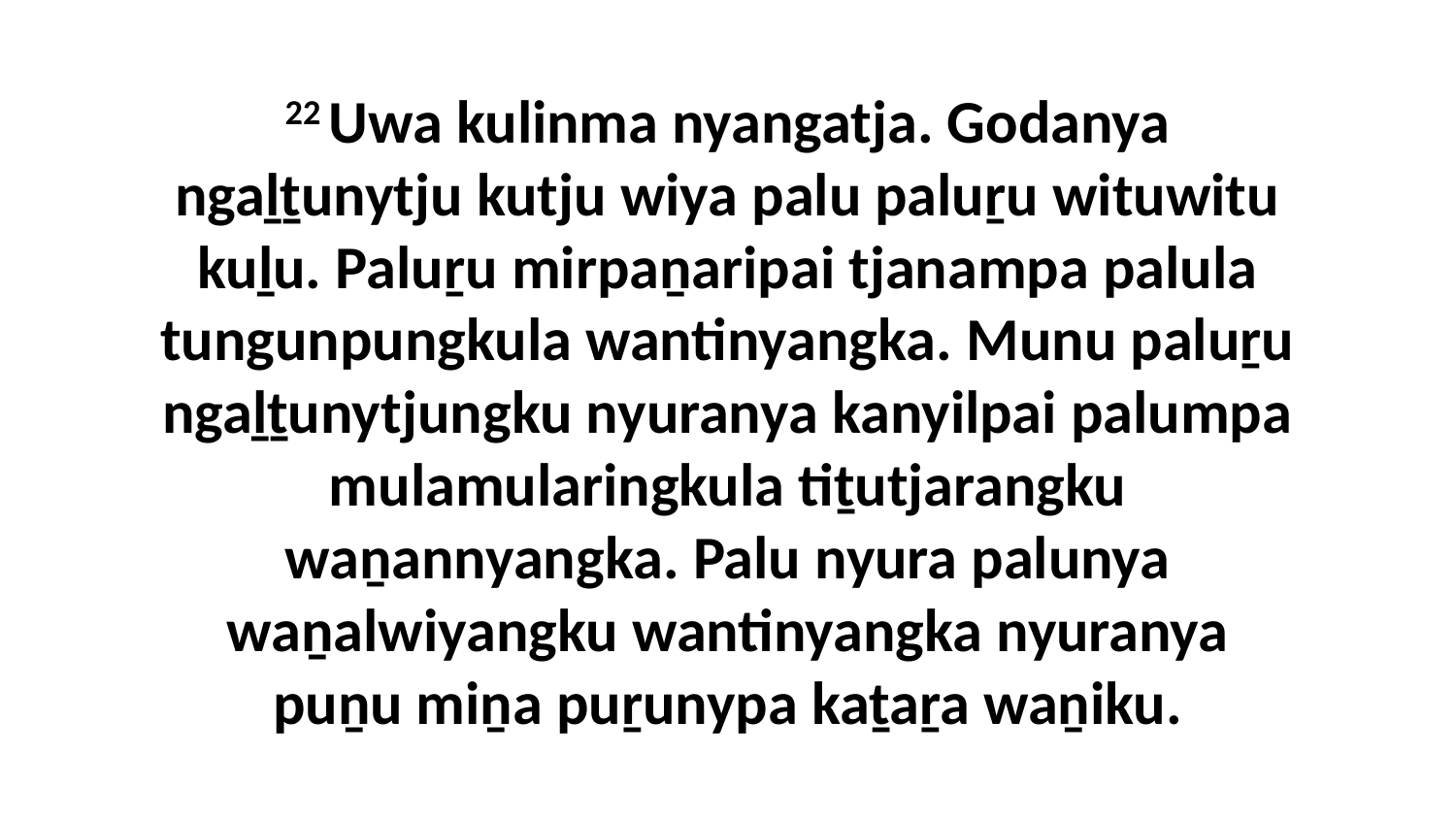

22 Uwa kulinma nyangatja. Godanya ngaḻṯunytju kutju wiya palu paluṟu wituwitu kuḻu. Paluṟu mirpaṉaripai tjanampa palula tungunpungkula wantinyangka. Munu paluṟu ngaḻṯunytjungku nyuranya kanyilpai palumpa mulamularingkula tiṯutjarangku waṉannyangka. Palu nyura palunya waṉalwiyangku wantinyangka nyuranya puṉu miṉa puṟunypa kaṯaṟa waṉiku.